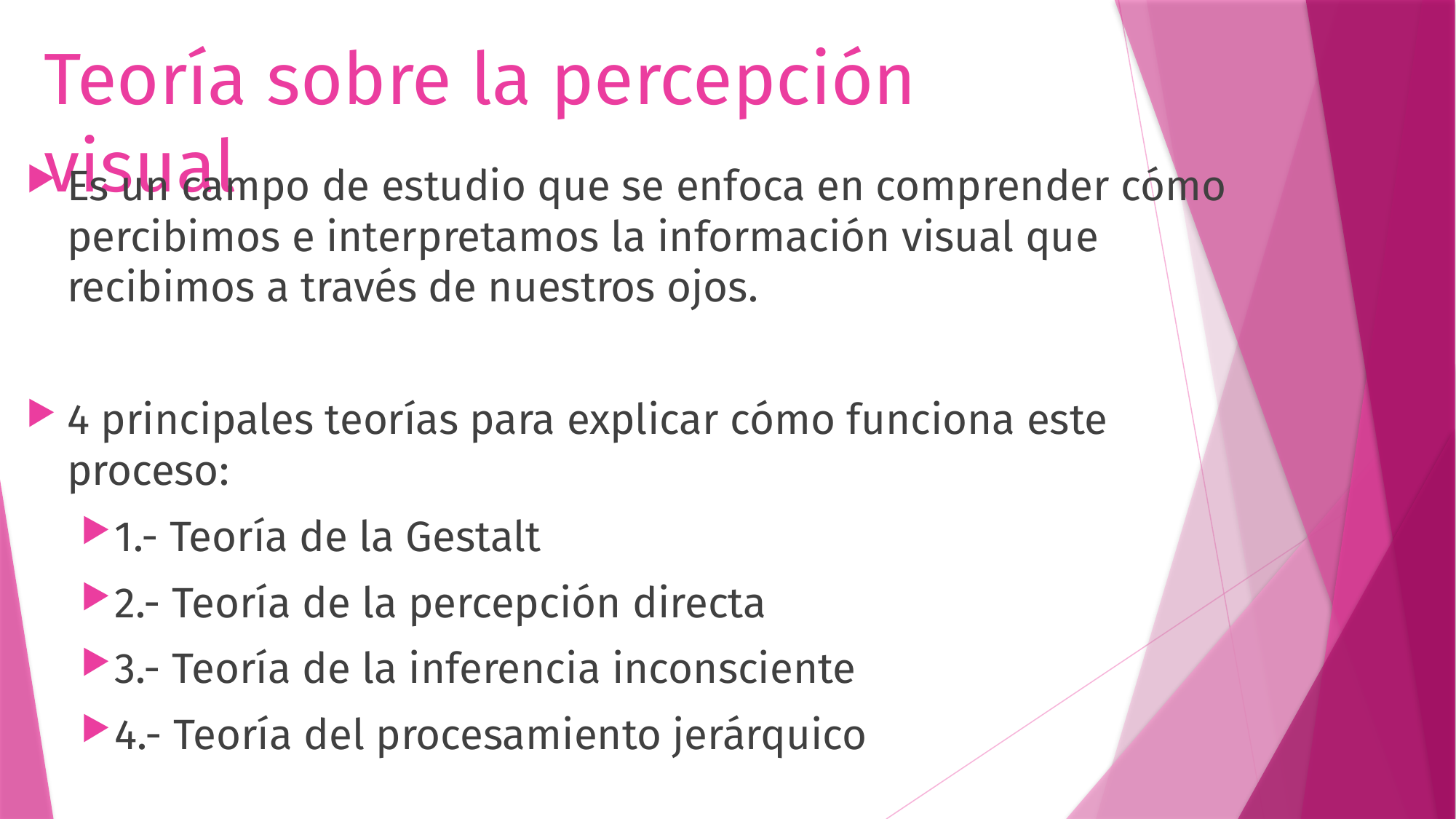

# Teoría sobre la percepción visual
Es un campo de estudio que se enfoca en comprender cómo percibimos e interpretamos la información visual que recibimos a través de nuestros ojos.

4 principales teorías para explicar cómo funciona este proceso:
1.- Teoría de la Gestalt
2.- Teoría de la percepción directa
3.- Teoría de la inferencia inconsciente
4.- Teoría del procesamiento jerárquico